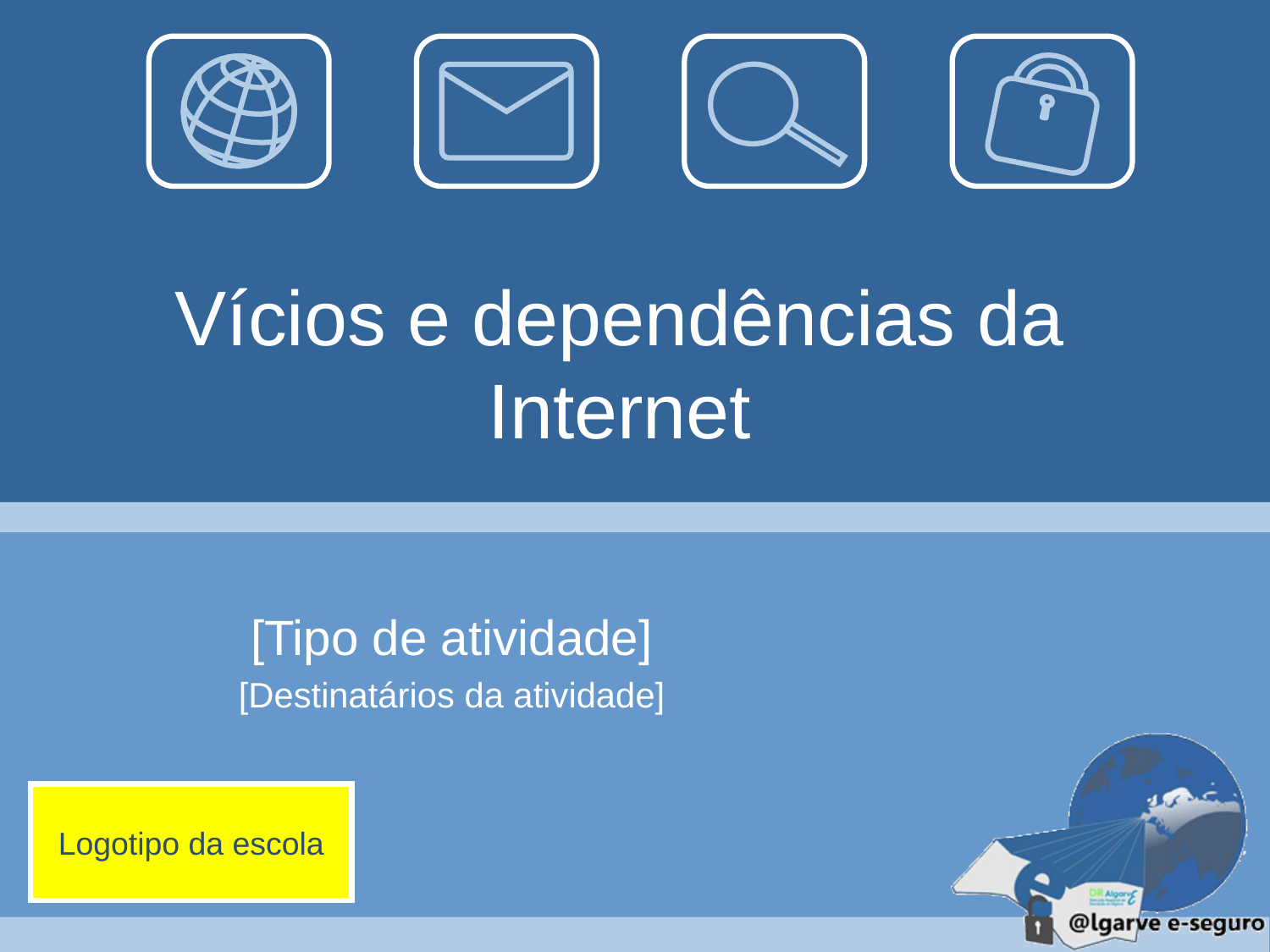

# Vícios e dependências da Internet
[Tipo de atividade]
[Destinatários da atividade]
Logotipo da escola